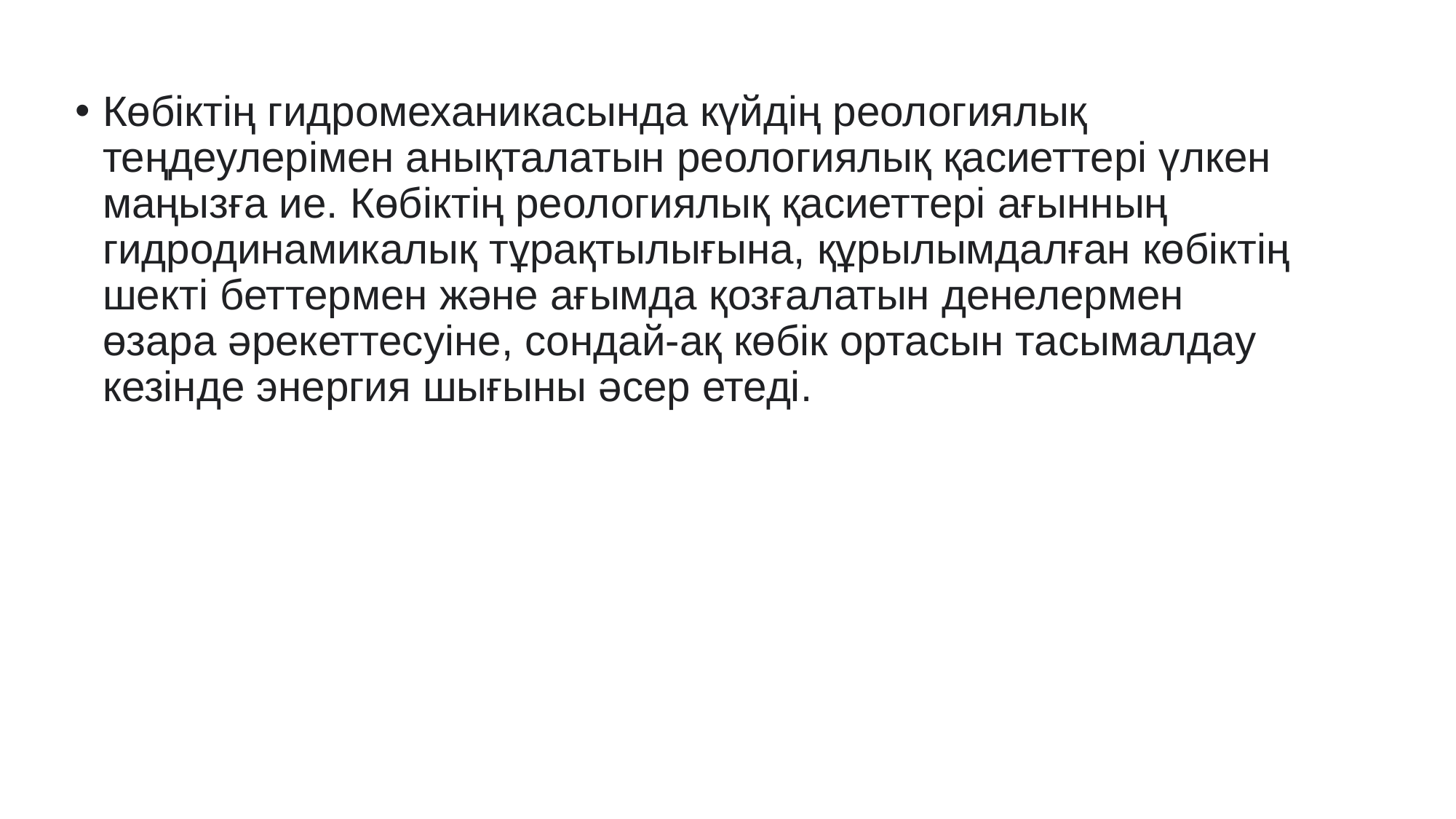

Көбіктің гидромеханикасында күйдің реологиялық теңдеулерімен анықталатын реологиялық қасиеттері үлкен маңызға ие. Көбіктің реологиялық қасиеттері ағынның гидродинамикалық тұрақтылығына, құрылымдалған көбіктің шекті беттермен және ағымда қозғалатын денелермен өзара әрекеттесуіне, сондай-ақ көбік ортасын тасымалдау кезінде энергия шығыны әсер етеді.